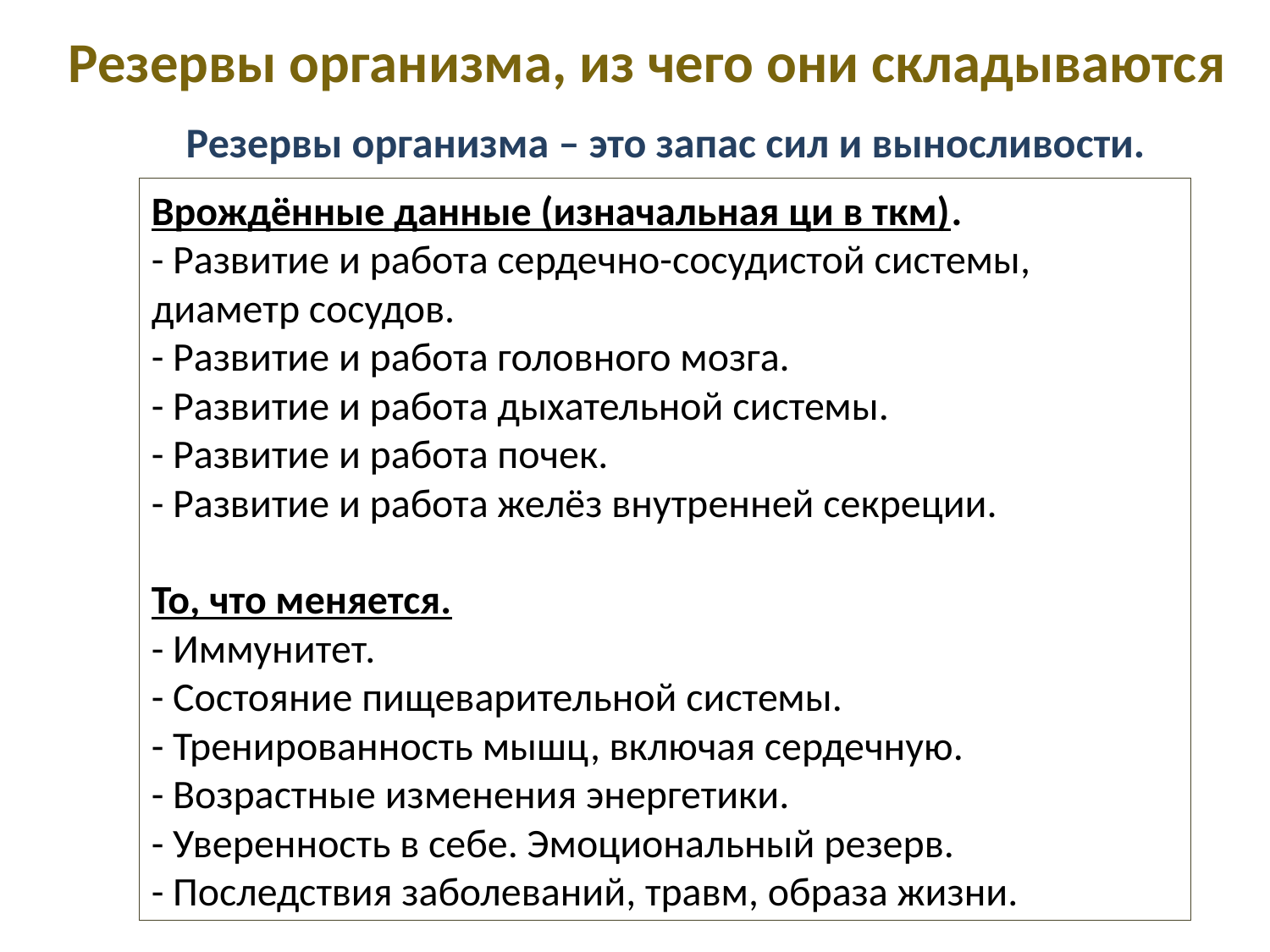

Резервы организма, из чего они складываются
Резервы организма – это запас сил и выносливости.
Врождённые данные (изначальная ци в ткм).
- Развитие и работа сердечно-сосудистой системы, диаметр сосудов.
- Развитие и работа головного мозга.
- Развитие и работа дыхательной системы.
- Развитие и работа почек.
- Развитие и работа желёз внутренней секреции.
То, что меняется.
- Иммунитет.
- Состояние пищеварительной системы.
- Тренированность мышц, включая сердечную.
- Возрастные изменения энергетики.
- Уверенность в себе. Эмоциональный резерв.
- Последствия заболеваний, травм, образа жизни.